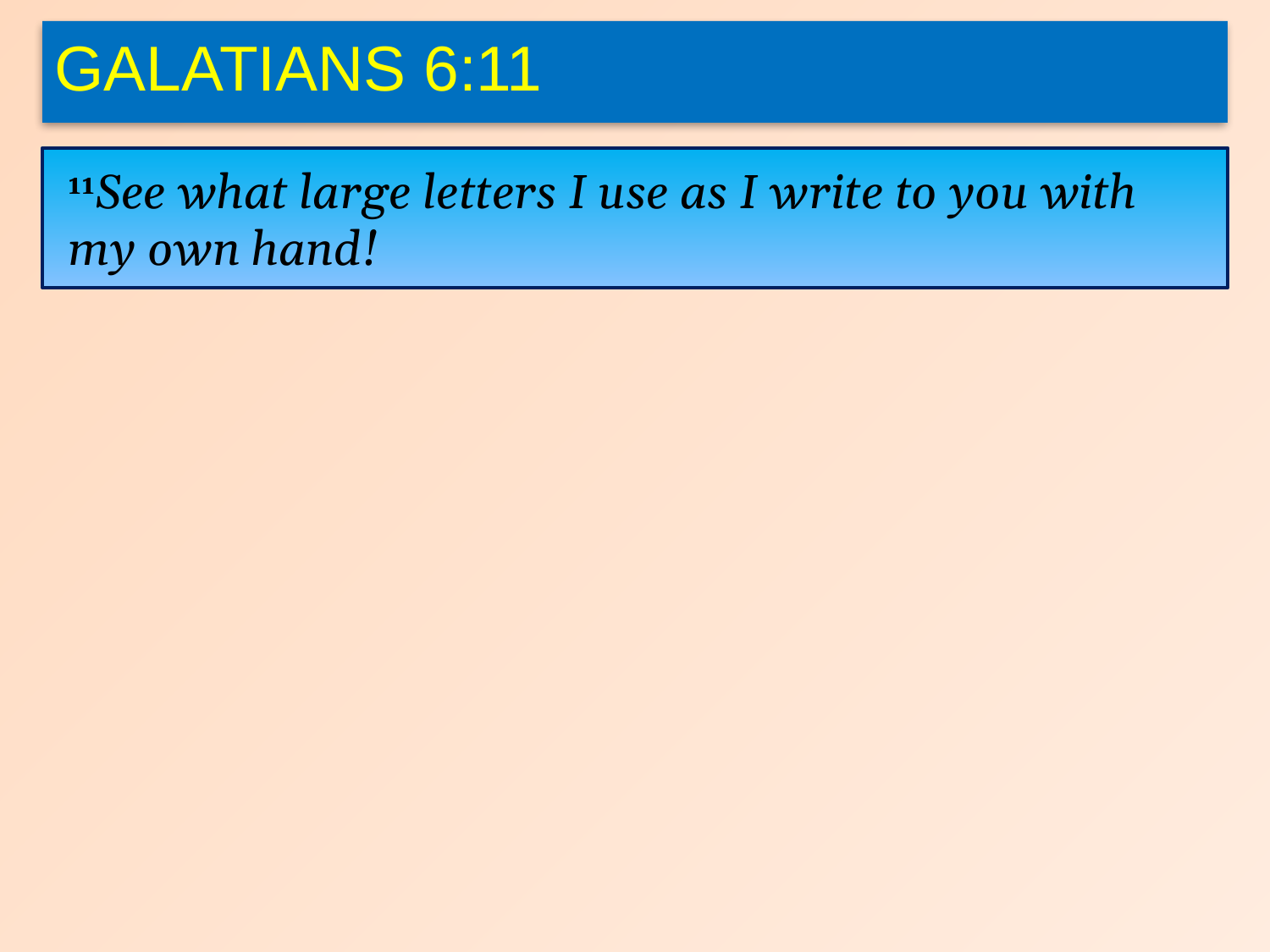

Galatians 6:11
11See what large letters I use as I write to you with my own hand!